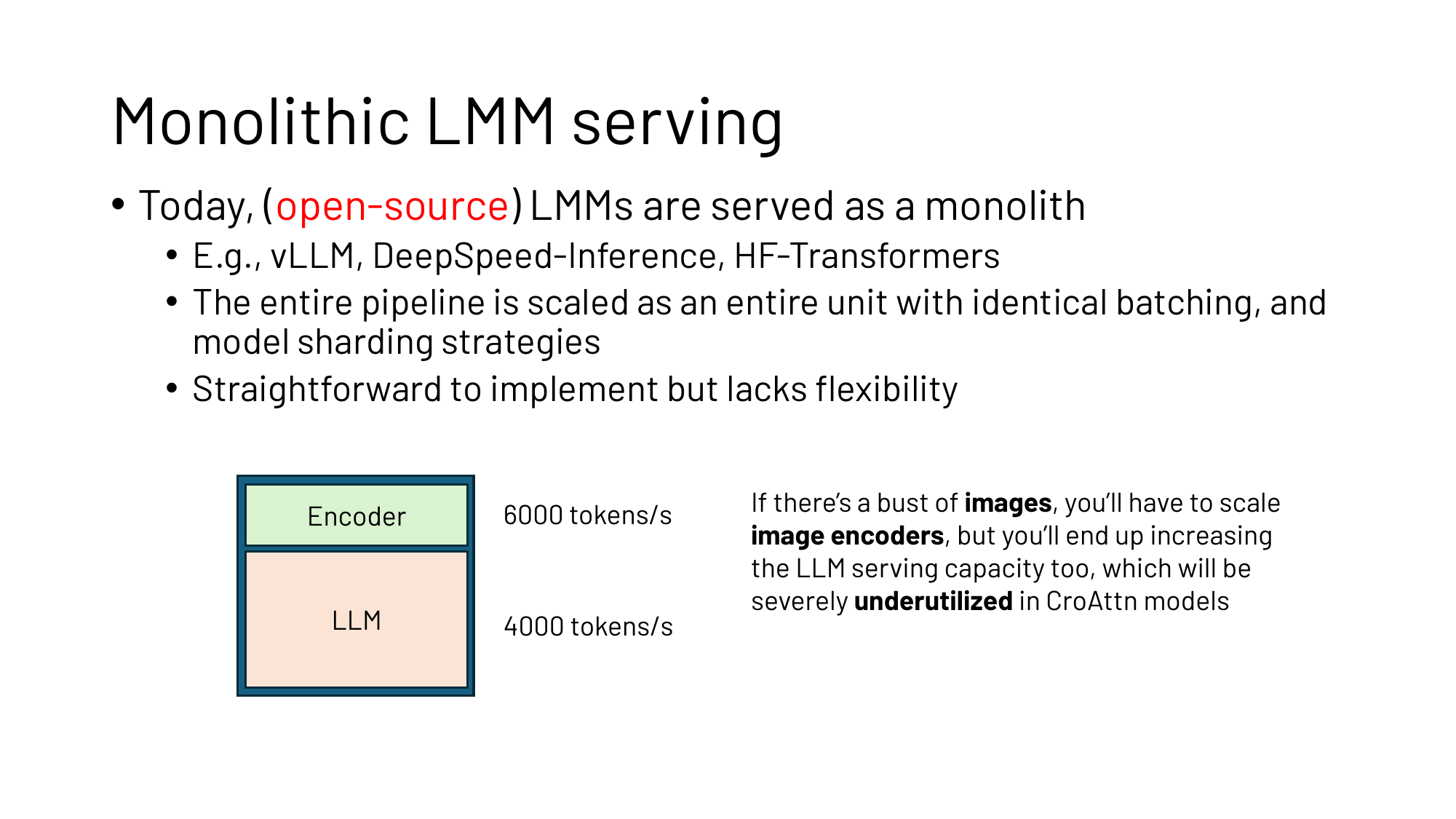

# Monolithic LMM serving
Today, (open-source) LMMs are served as a monolith
E.g., vLLM, DeepSpeed-Inference, HF-Transformers
The entire pipeline is scaled as an entire unit with identical batching, and model sharding strategies
Straightforward to implement but lacks flexibility

If there’s a bust of images, you’ll have to scale image encoders, but you’ll end up increasing the LLM serving capacity too, which will be severely underutilized in CroAttn models
Encoder
6000 tokens/s
LLM
4000 tokens/s